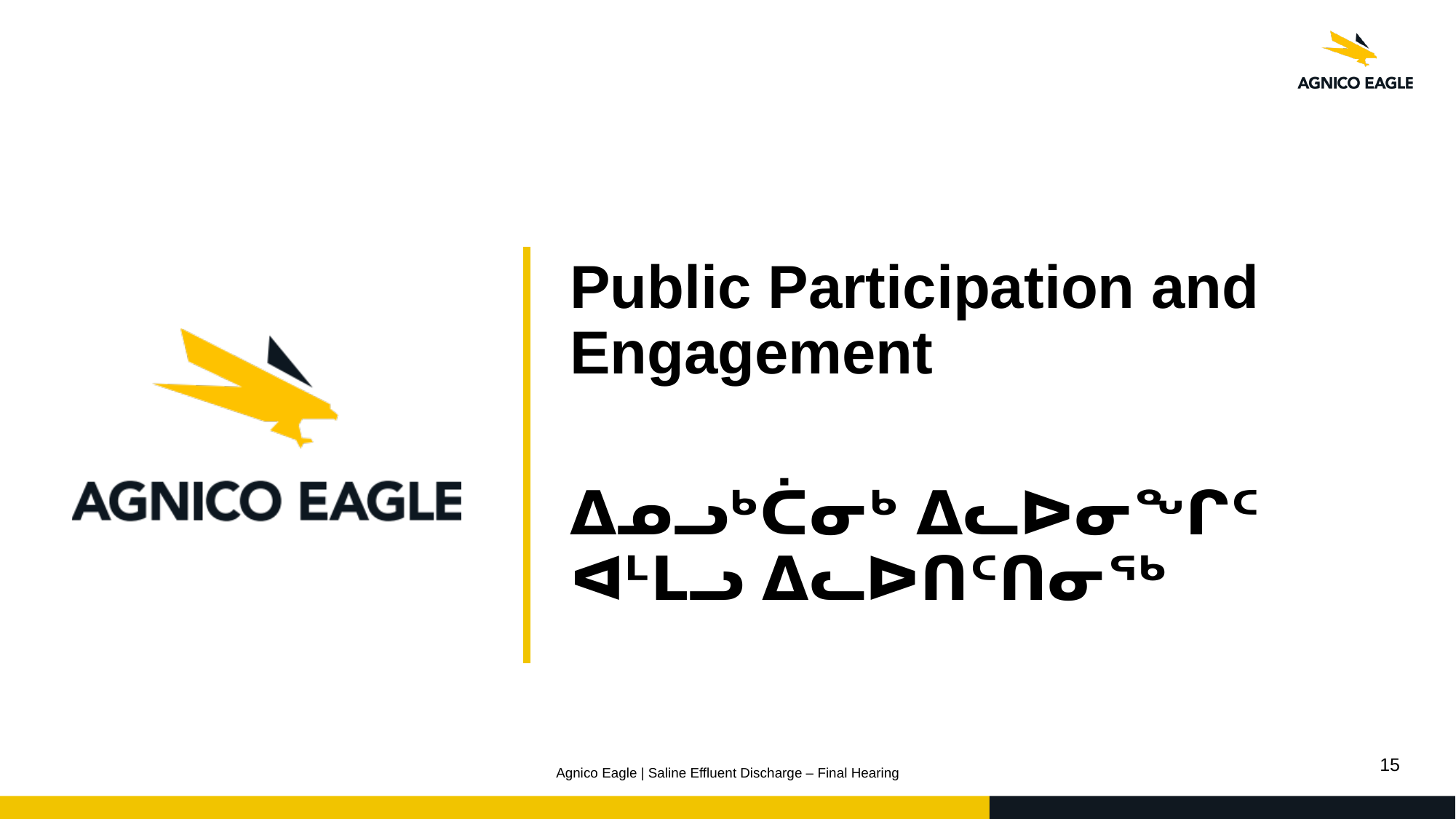

Public Participation and Engagement

ᐃᓄᓗᒃᑖᓂᒃ ᐃᓚᐅᓂᖏᑦ ᐊᒻᒪᓗ ᐃᓚᐅᑎᑦᑎᓂᖅ
15
Agnico Eagle | Saline Effluent Discharge – Final Hearing